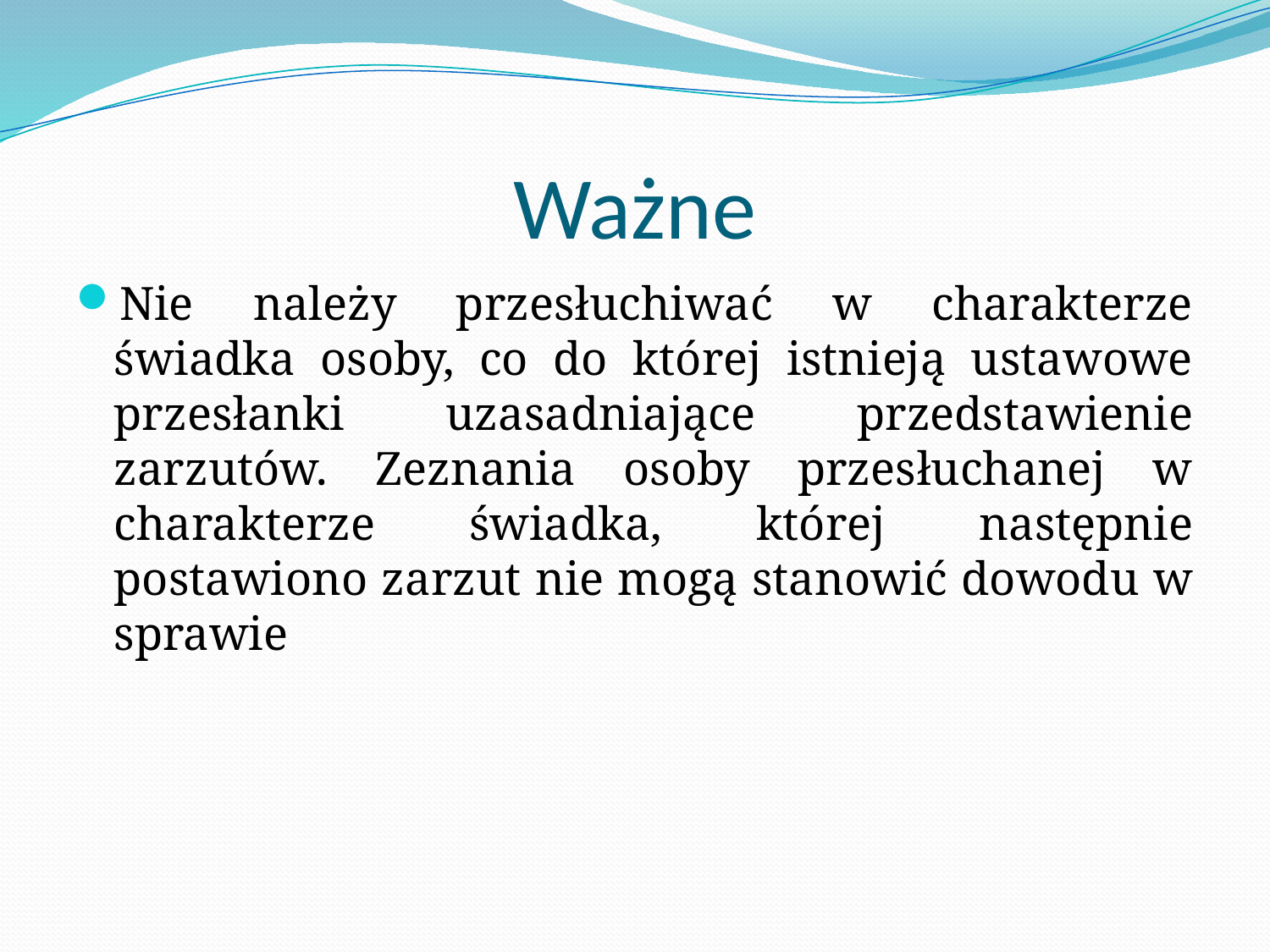

# Ważne
Nie należy przesłuchiwać w charakterze świadka osoby, co do której istnieją ustawowe przesłanki uzasadniające przedstawienie zarzutów. Zeznania osoby przesłuchanej w charakterze świadka, której następnie postawiono zarzut nie mogą stanowić dowodu w sprawie